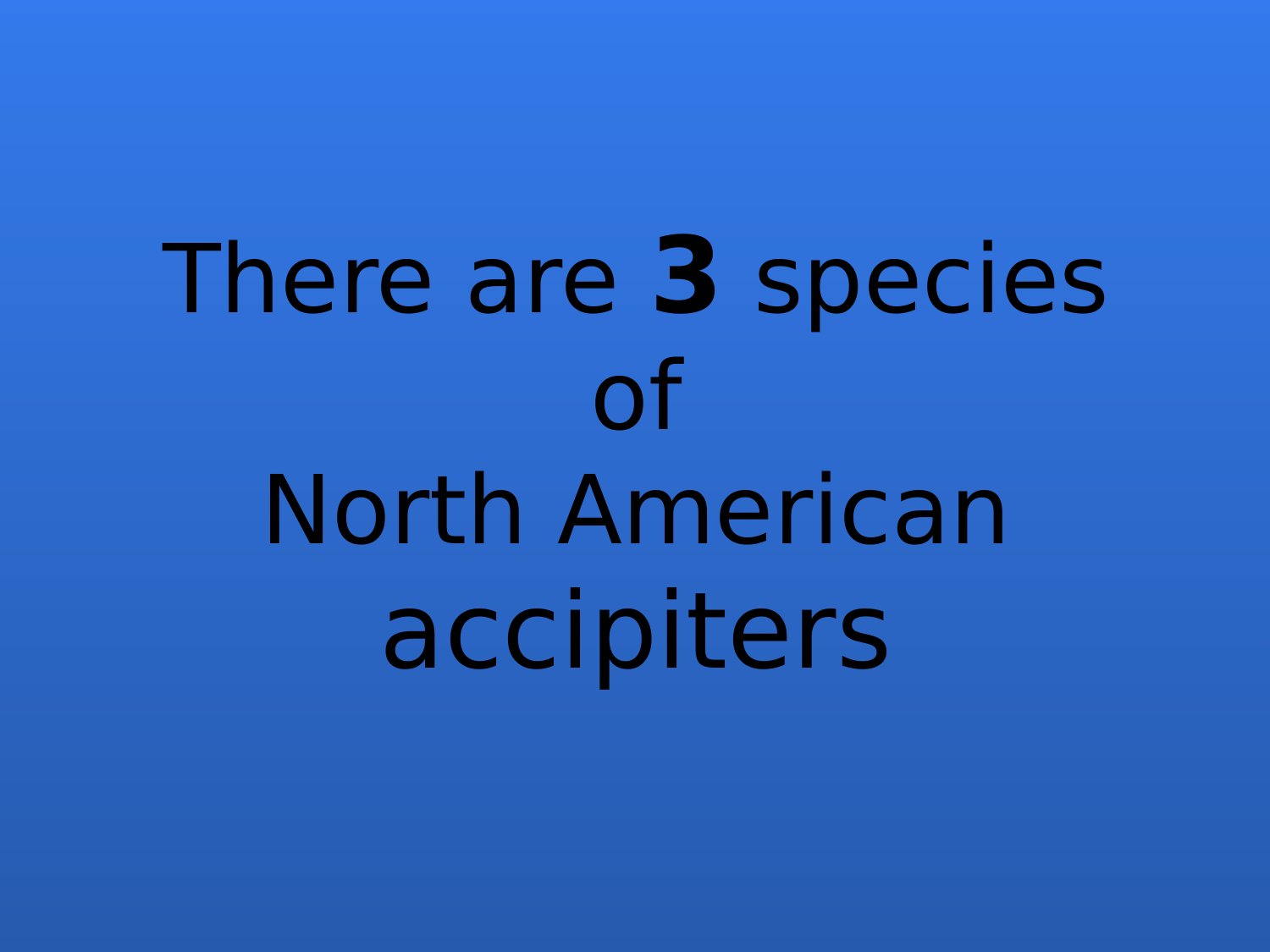

There are 3 species
of
North American
accipiters